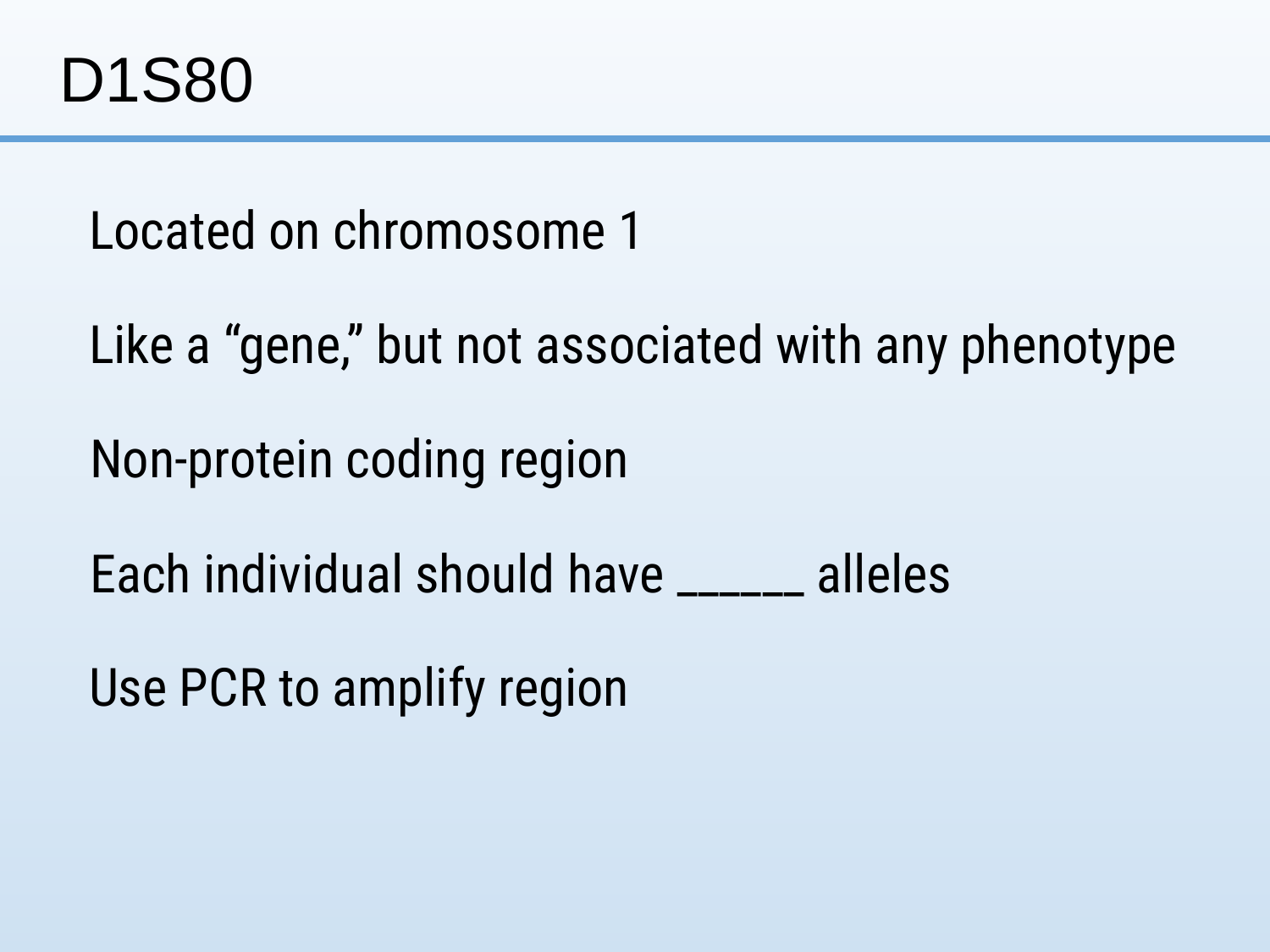

# D1S80
Located on chromosome 1
Like a “gene,” but not associated with any phenotype
Non-protein coding region
Each individual should have ______ alleles
Use PCR to amplify region